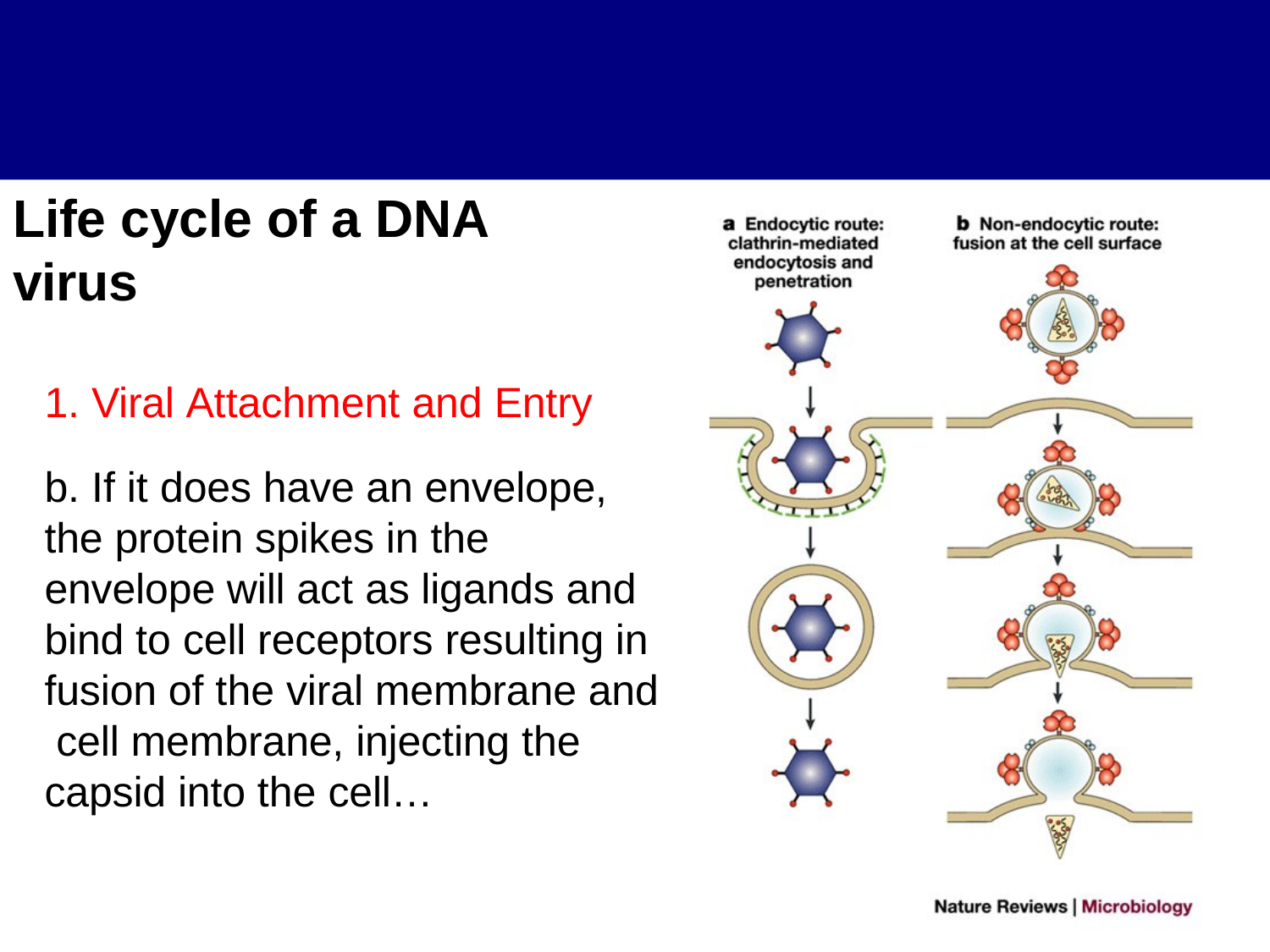

# Life cycle of a DNA
virus

1. Viral Attachment and Entry
b. If it does have an envelope,  the protein spikes in the  envelope will act as ligands and  bind to cell receptors resulting in  fusion of the viral membrane and  cell membrane, injecting the  capsid into the cell…